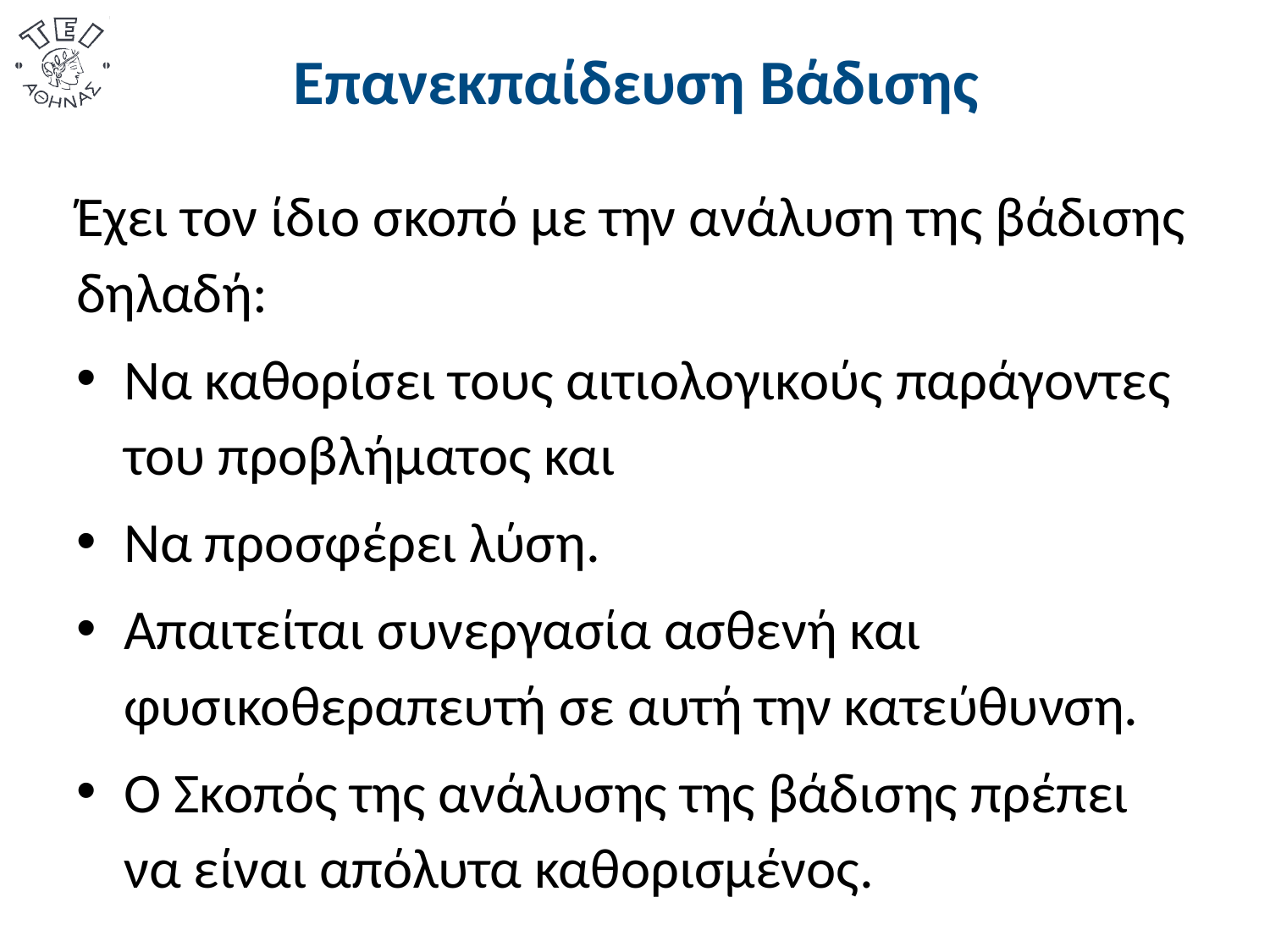

# Επανεκπαίδευση Βάδισης
Έχει τον ίδιο σκοπό με την ανάλυση της βάδισης δηλαδή:
Να καθορίσει τους αιτιολογικούς παράγοντες του προβλήματος και
Να προσφέρει λύση.
Απαιτείται συνεργασία ασθενή και φυσικοθεραπευτή σε αυτή την κατεύθυνση.
Ο Σκοπός της ανάλυσης της βάδισης πρέπει να είναι απόλυτα καθορισμένος.